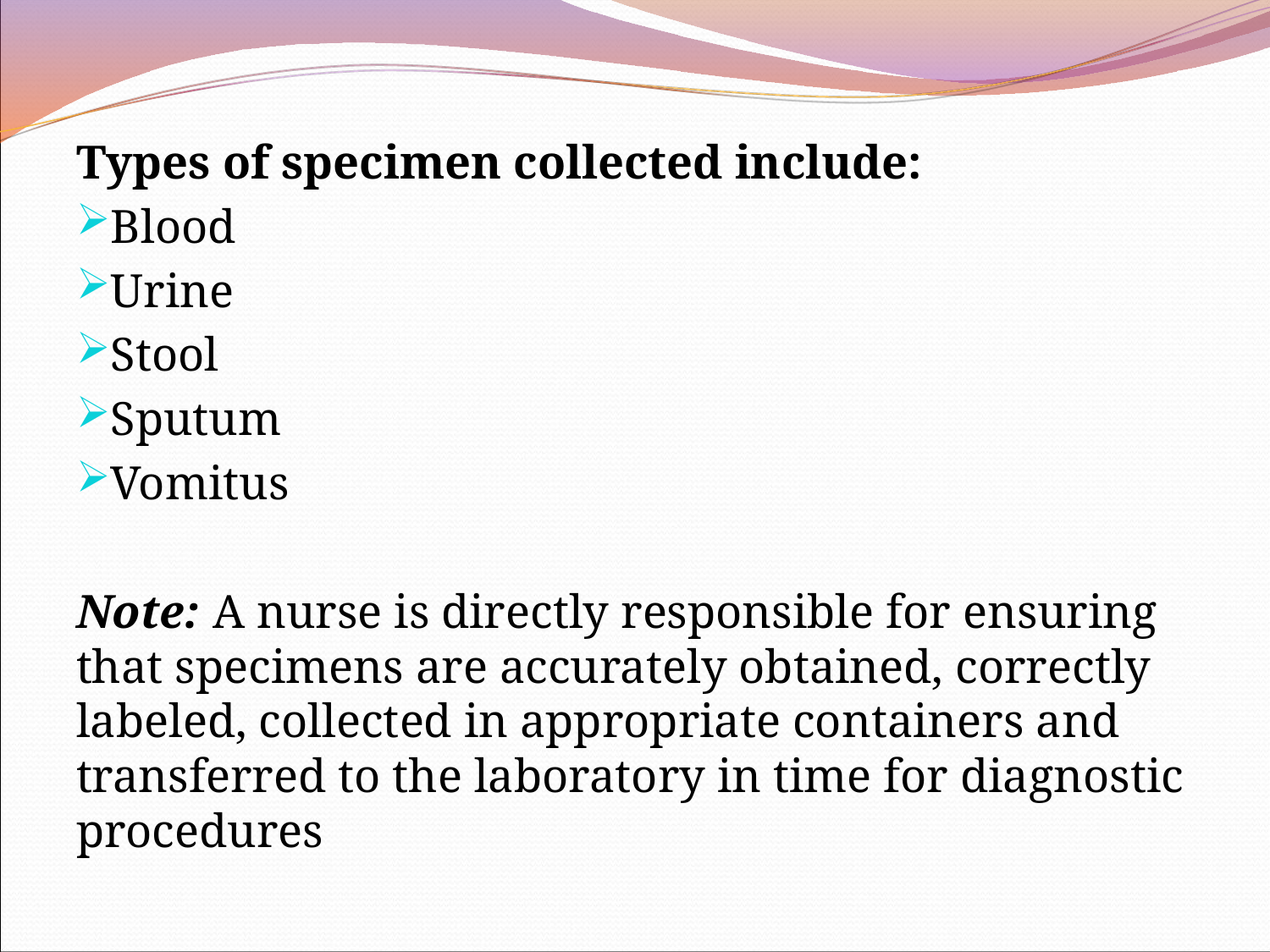

Types of specimen collected include:
Blood
Urine
Stool
Sputum
Vomitus

Note: A nurse is directly responsible for ensuring that specimens are accurately obtained, correctly labeled, collected in appropriate containers and transferred to the laboratory in time for diagnostic procedures